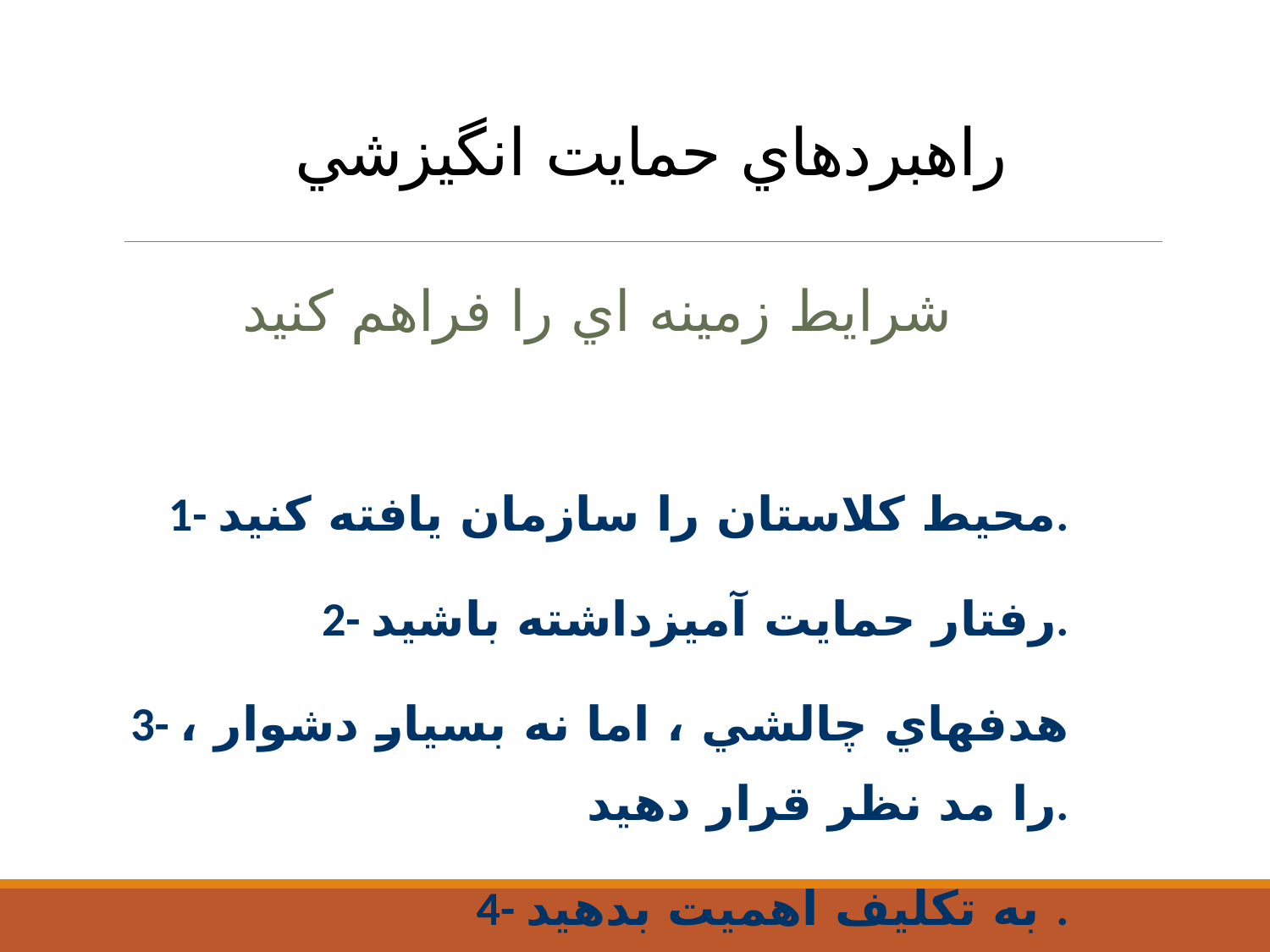

# راهبردهاي حمايت انگيزشي
شرايط زمينه اي را فراهم كنيد

1- محيط كلاستان را سازمان يافته كنيد.
2- رفتار حمايت آميزداشته باشيد.
3- هدفهاي چالشي ، اما نه بسيار دشوار ، را مد نظر قرار دهيد.
4- به تكليف اهميت بدهيد .